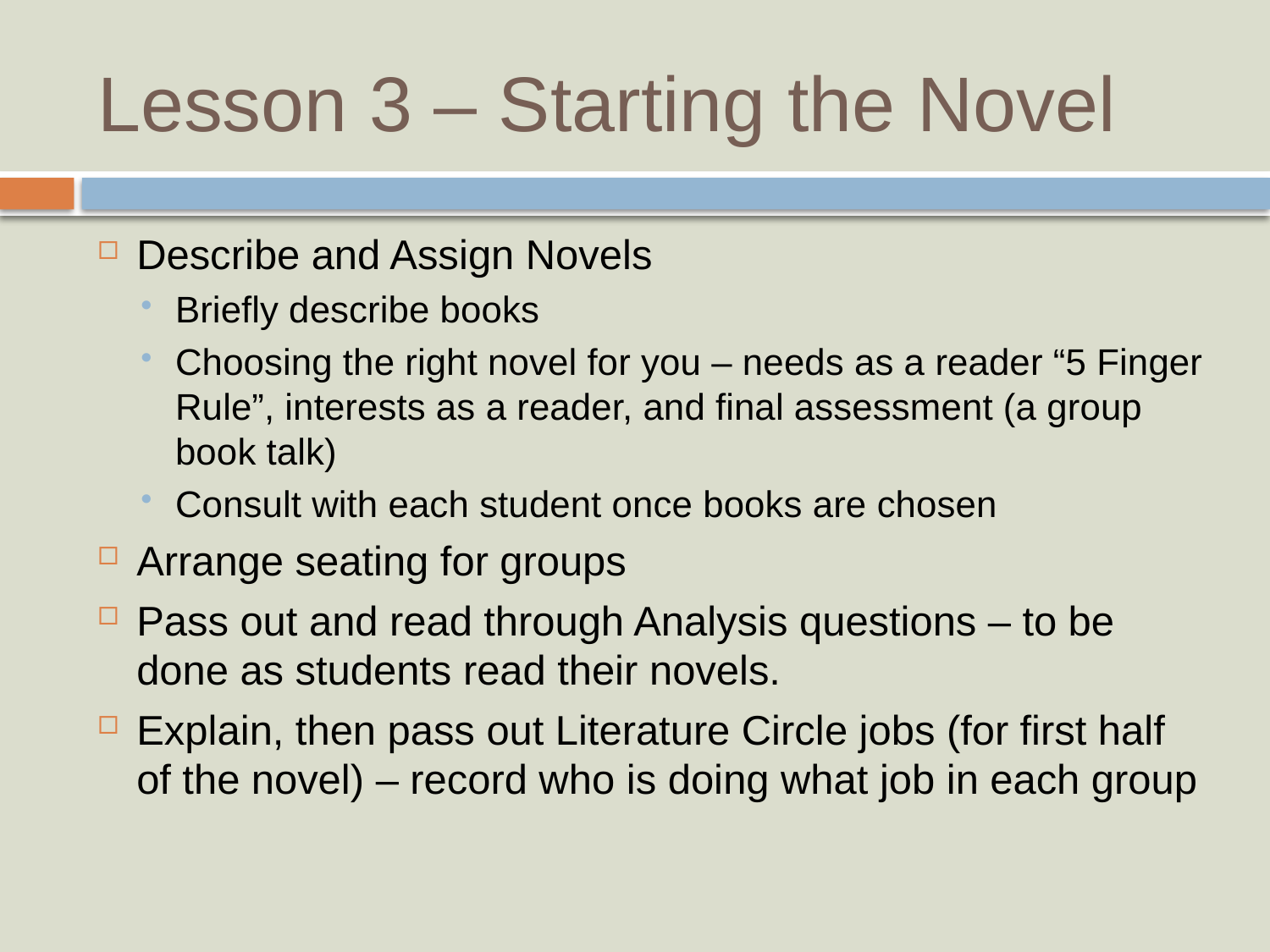

# Lesson 3 – Starting the Novel
Describe and Assign Novels
Briefly describe books
Choosing the right novel for you – needs as a reader “5 Finger Rule”, interests as a reader, and final assessment (a group book talk)
Consult with each student once books are chosen
Arrange seating for groups
Pass out and read through Analysis questions – to be done as students read their novels.
Explain, then pass out Literature Circle jobs (for first half of the novel) – record who is doing what job in each group